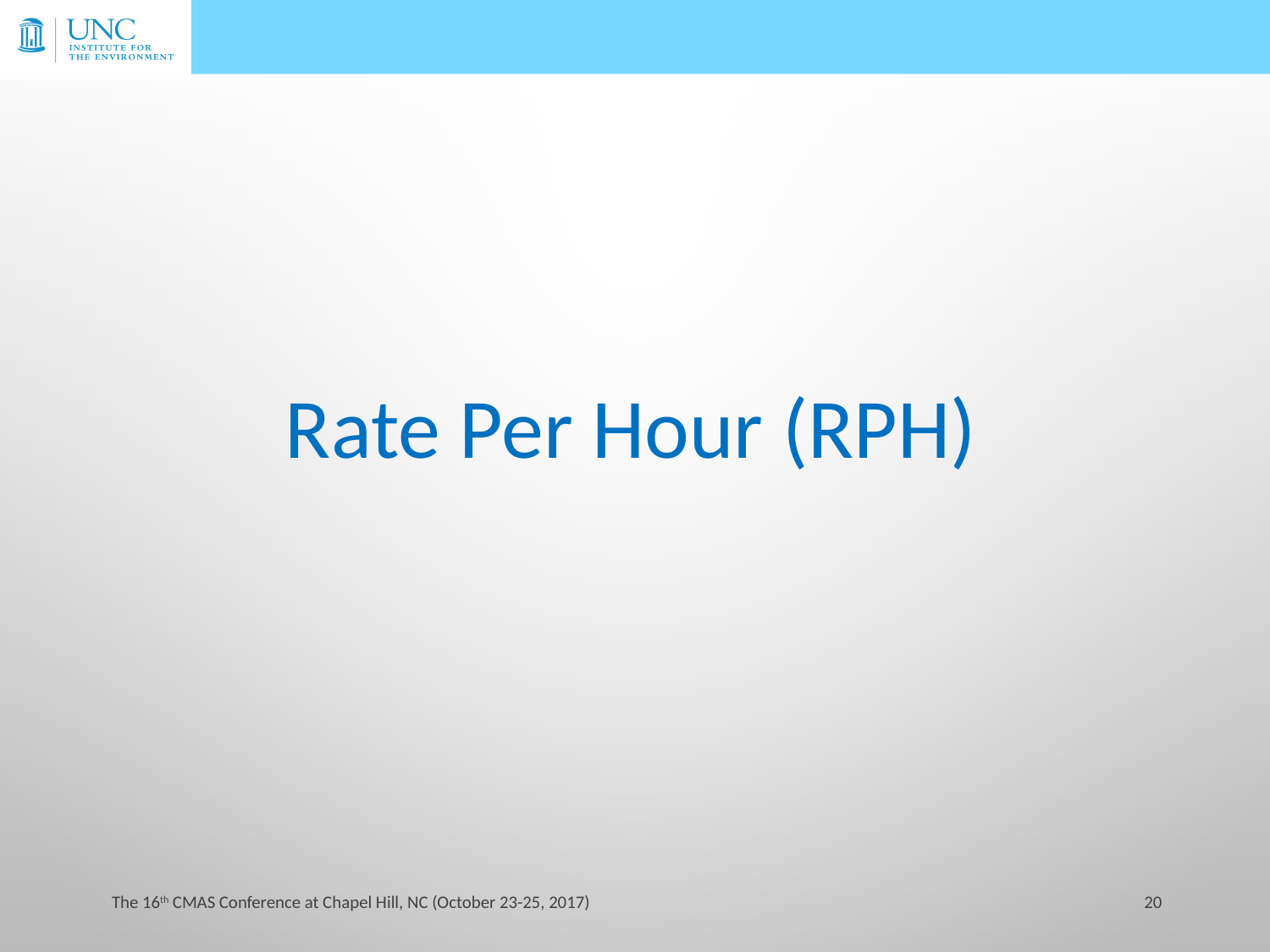

# Rate Per Hour (RPH)
20
 The 16th CMAS Conference at Chapel Hill, NC (October 23-25, 2017)